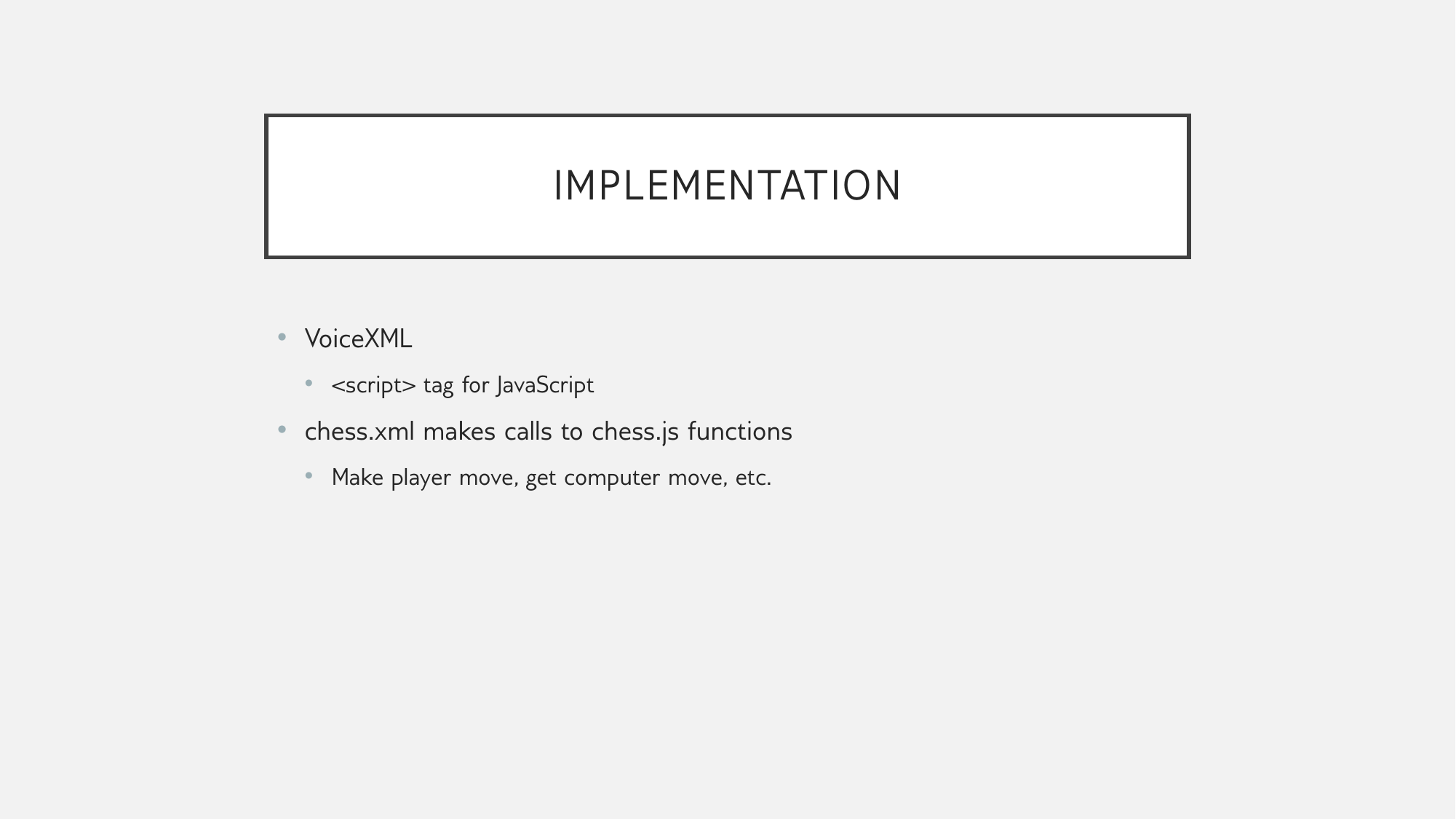

# Implementation
VoiceXML
<script> tag for JavaScript
chess.xml makes calls to chess.js functions
Make player move, get computer move, etc.